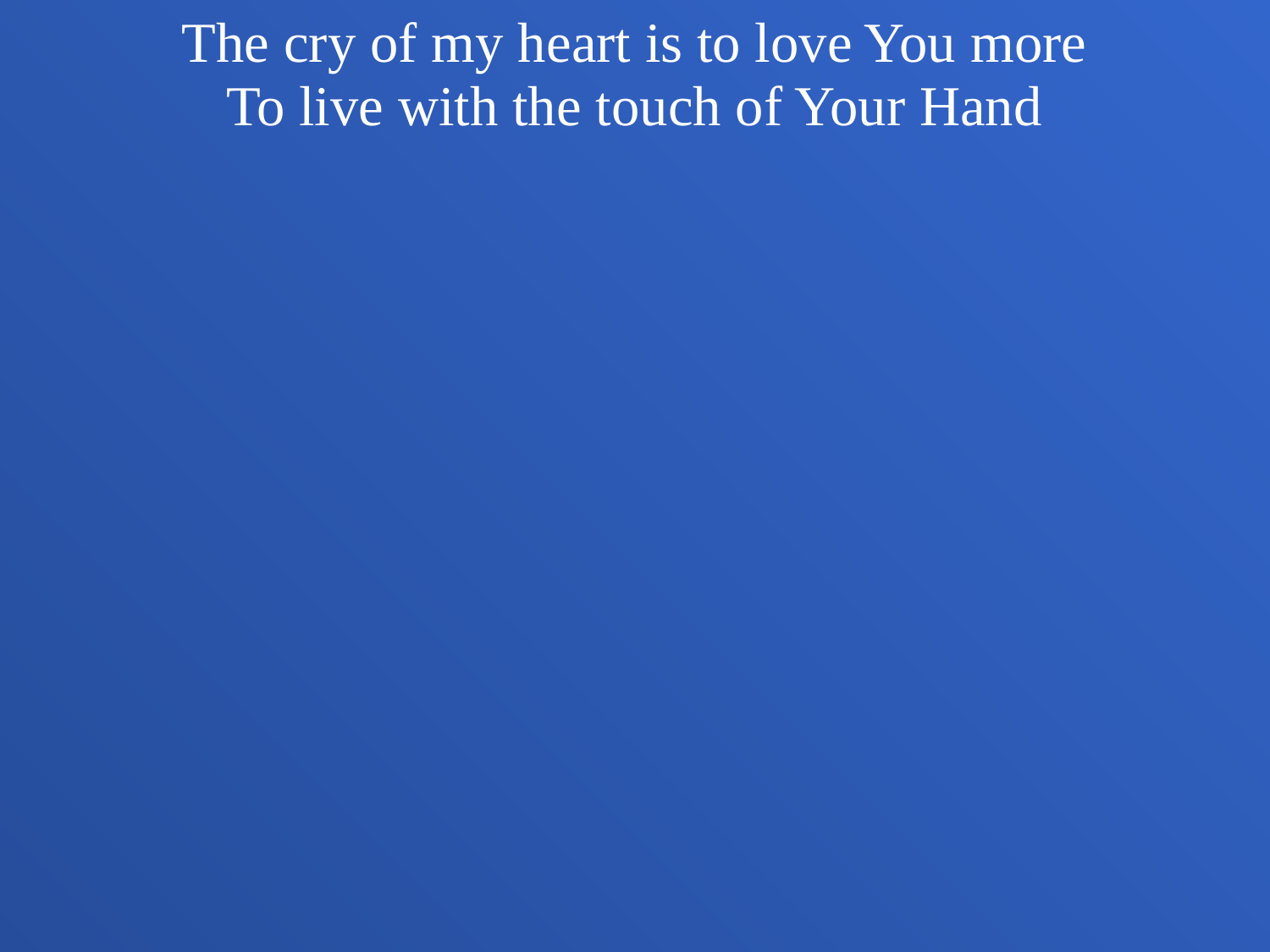

The cry of my heart is to love You more
To live with the touch of Your Hand